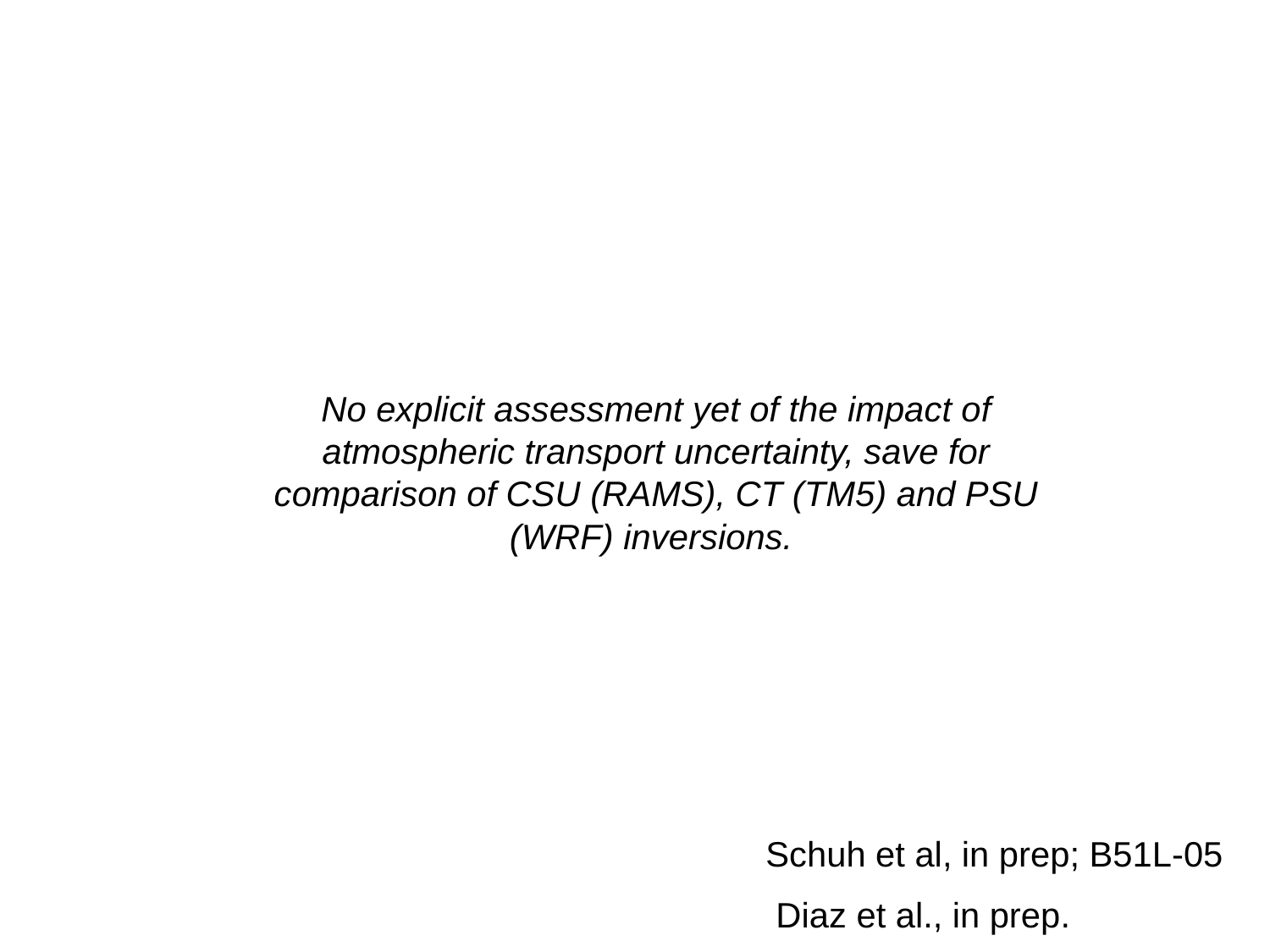

No explicit assessment yet of the impact of atmospheric transport uncertainty, save for comparison of CSU (RAMS), CT (TM5) and PSU (WRF) inversions.
Schuh et al, in prep; B51L-05
Diaz et al., in prep.